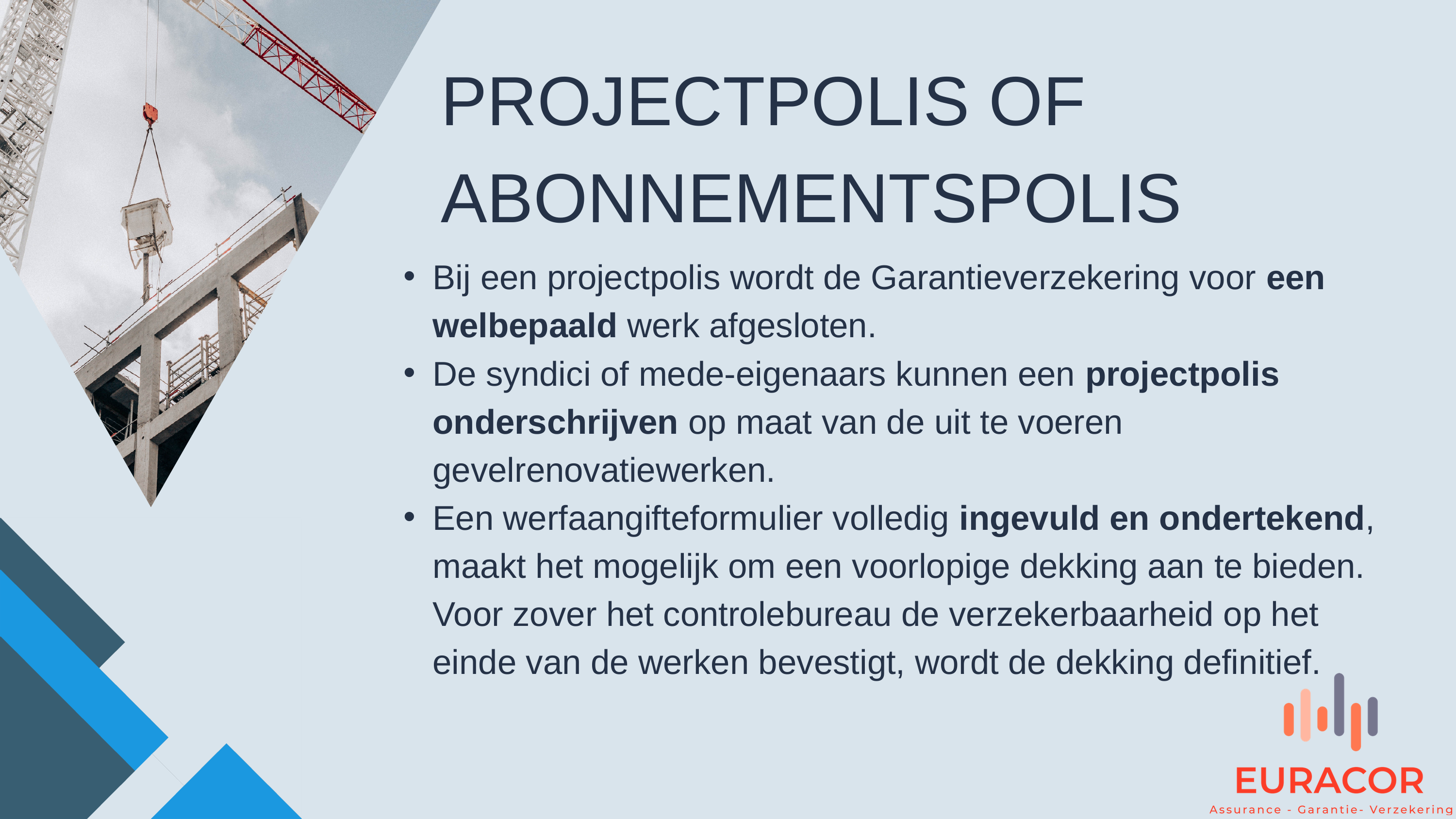

PROJECTPOLIS OF ABONNEMENTSPOLIS
Bij een projectpolis wordt de Garantieverzekering voor een welbepaald werk afgesloten.
De syndici of mede-eigenaars kunnen een projectpolis onderschrijven op maat van de uit te voeren gevelrenovatiewerken.
Een werfaangifteformulier volledig ingevuld en ondertekend, maakt het mogelijk om een voorlopige dekking aan te bieden. Voor zover het controlebureau de verzekerbaarheid op het einde van de werken bevestigt, wordt de dekking definitief.